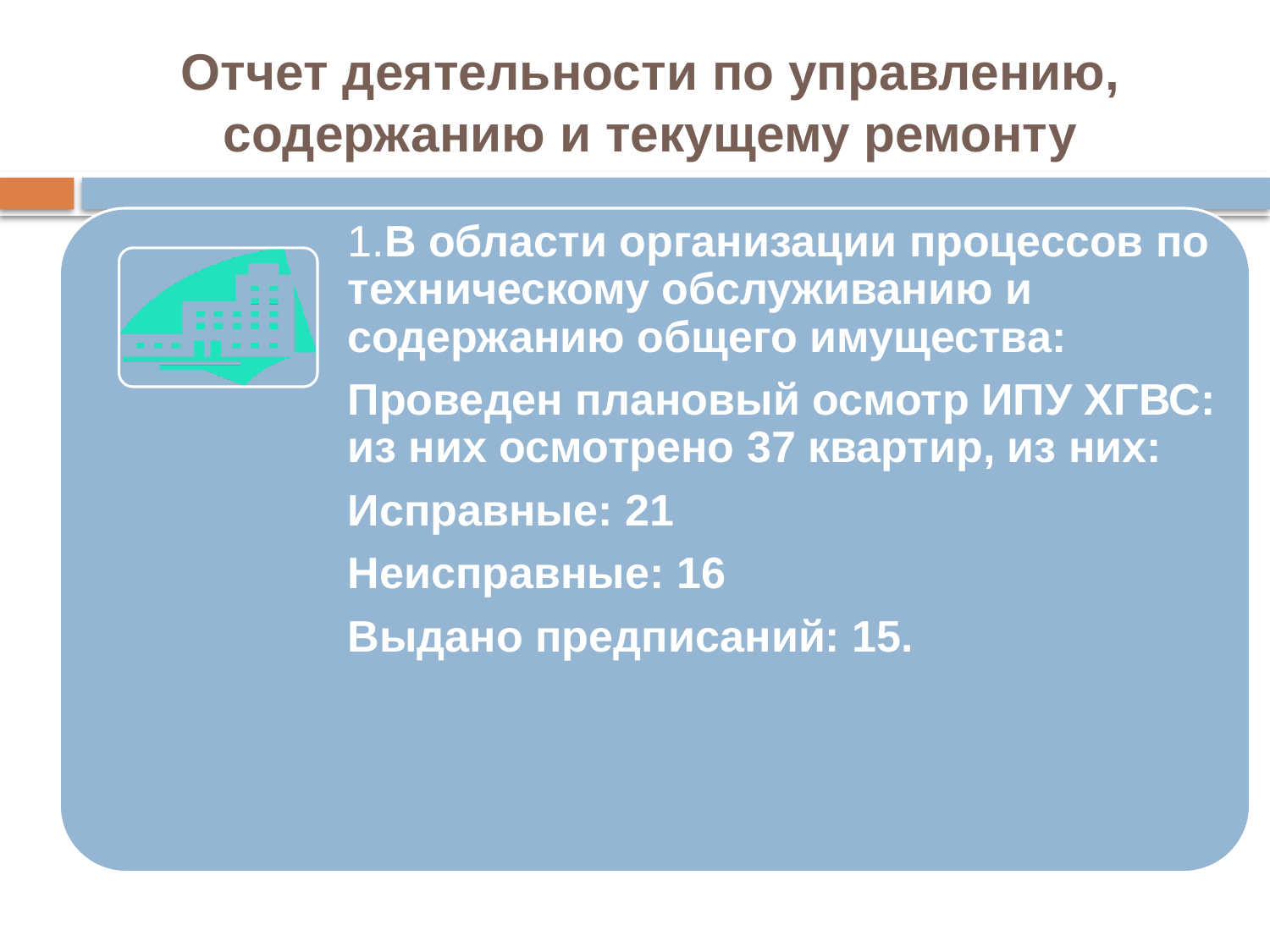

# Отчет деятельности по управлению, содержанию и текущему ремонту

1.В области организации процессов по техническому обслуживанию и содержанию общего имущества:
Проведен плановый осмотр ИПУ ХГВС: из них осмотрено 37 квартир, из них:
Исправные: 21
Неисправные: 16
Выдано предписаний: 15.